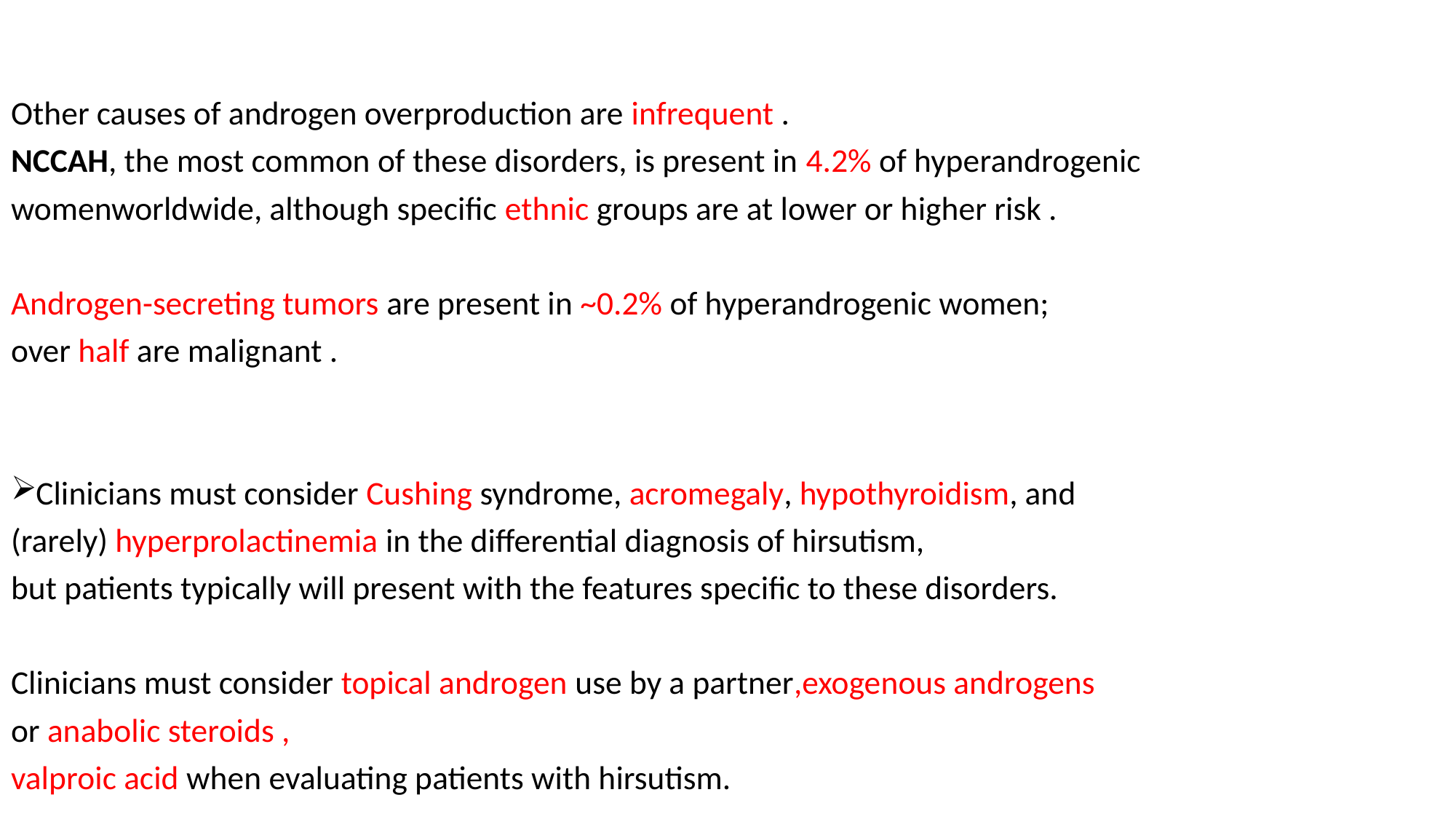

#
Other causes of androgen overproduction are infrequent .
NCCAH, the most common of these disorders, is present in 4.2% of hyperandrogenic
womenworldwide, although specific ethnic groups are at lower or higher risk .

Androgen-secreting tumors are present in ~0.2% of hyperandrogenic women;
over half are malignant .

Clinicians must consider Cushing syndrome, acromegaly, hypothyroidism, and
(rarely) hyperprolactinemia in the differential diagnosis of hirsutism,
but patients typically will present with the features specific to these disorders.

Clinicians must consider topical androgen use by a partner,exogenous androgens
or anabolic steroids ,
valproic acid when evaluating patients with hirsutism.